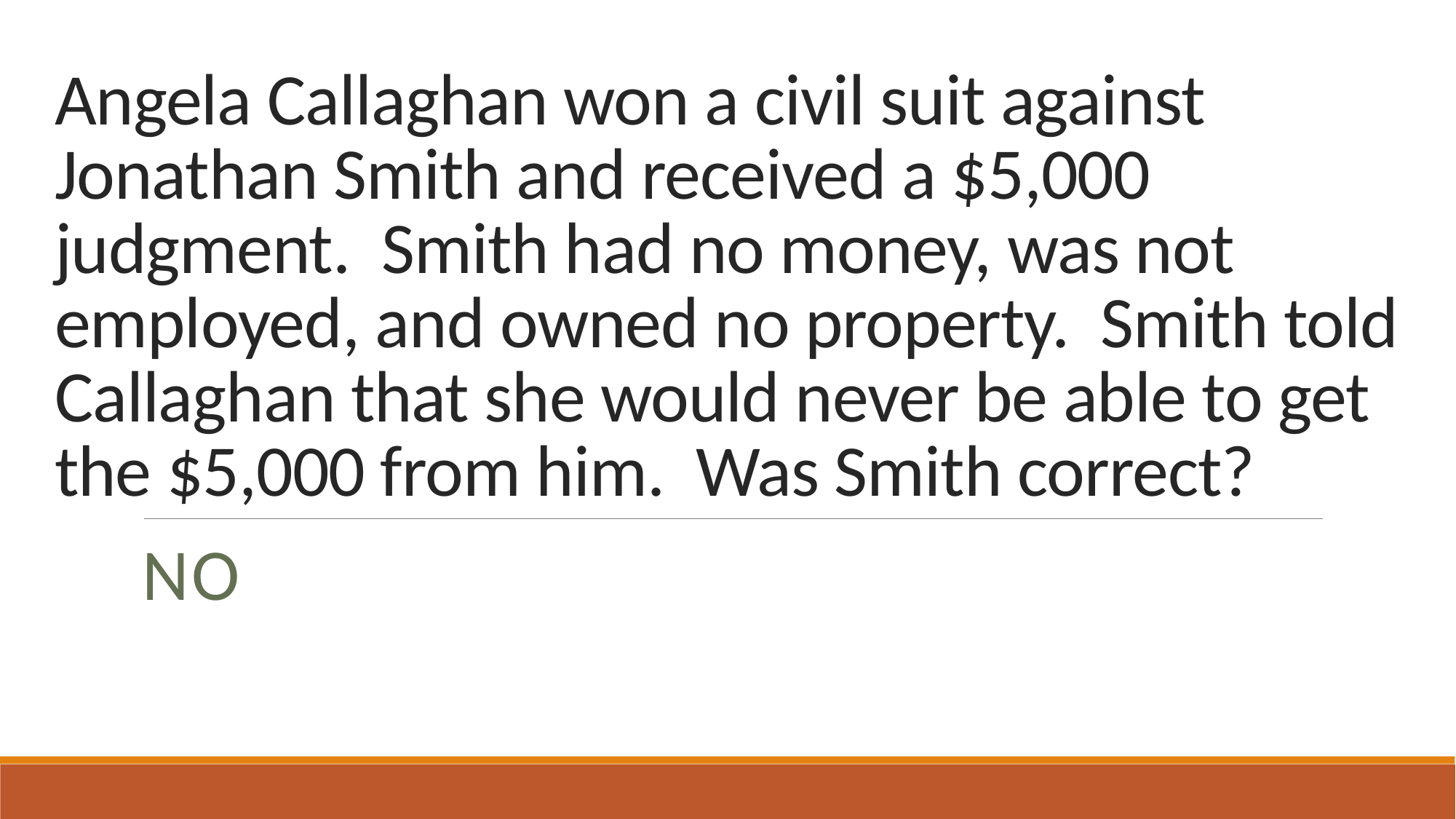

# Angela Callaghan won a civil suit against Jonathan Smith and received a $5,000 judgment.  Smith had no money, was not employed, and owned no property.  Smith told Callaghan that she would never be able to get the $5,000 from him.  Was Smith correct?
no